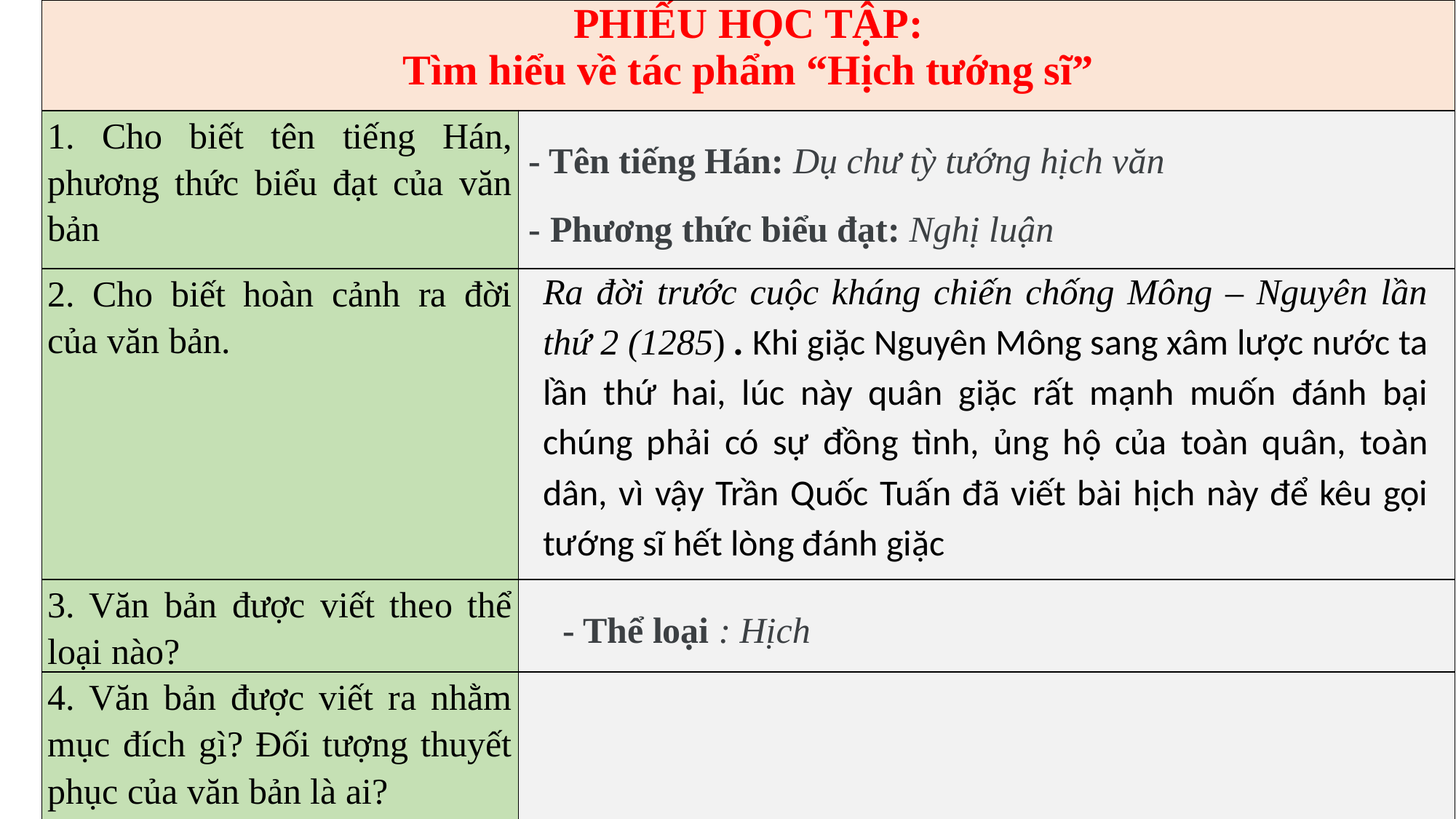

| PHIẾU HỌC TẬP: Tìm hiểu về tác phẩm “Hịch tướng sĩ” |  |
| --- | --- |
| 1. Cho biết tên tiếng Hán, phương thức biểu đạt của văn bản |  |
| 2. Cho biết hoàn cảnh ra đời của văn bản. |  |
| 3. Văn bản được viết theo thể loại nào? |  |
| 4. Văn bản được viết ra nhằm mục đích gì? Đối tượng thuyết phục của văn bản là ai? |  |
- Tên tiếng Hán: Dụ chư tỳ tướng hịch văn
- Phương thức biểu đạt: Nghị luận
Ra đời trước cuộc kháng chiến chống Mông – Nguyên lần thứ 2 (1285) . Khi giặc Nguyên Mông sang xâm lược nước ta lần thứ hai, lúc này quân giặc rất mạnh muốn đánh bại chúng phải có sự đồng tình, ủng hộ của toàn quân, toàn dân, vì vậy Trần Quốc Tuấn đã viết bài hịch này để kêu gọi tướng sĩ hết lòng đánh giặc

- Thể loại : Hịch